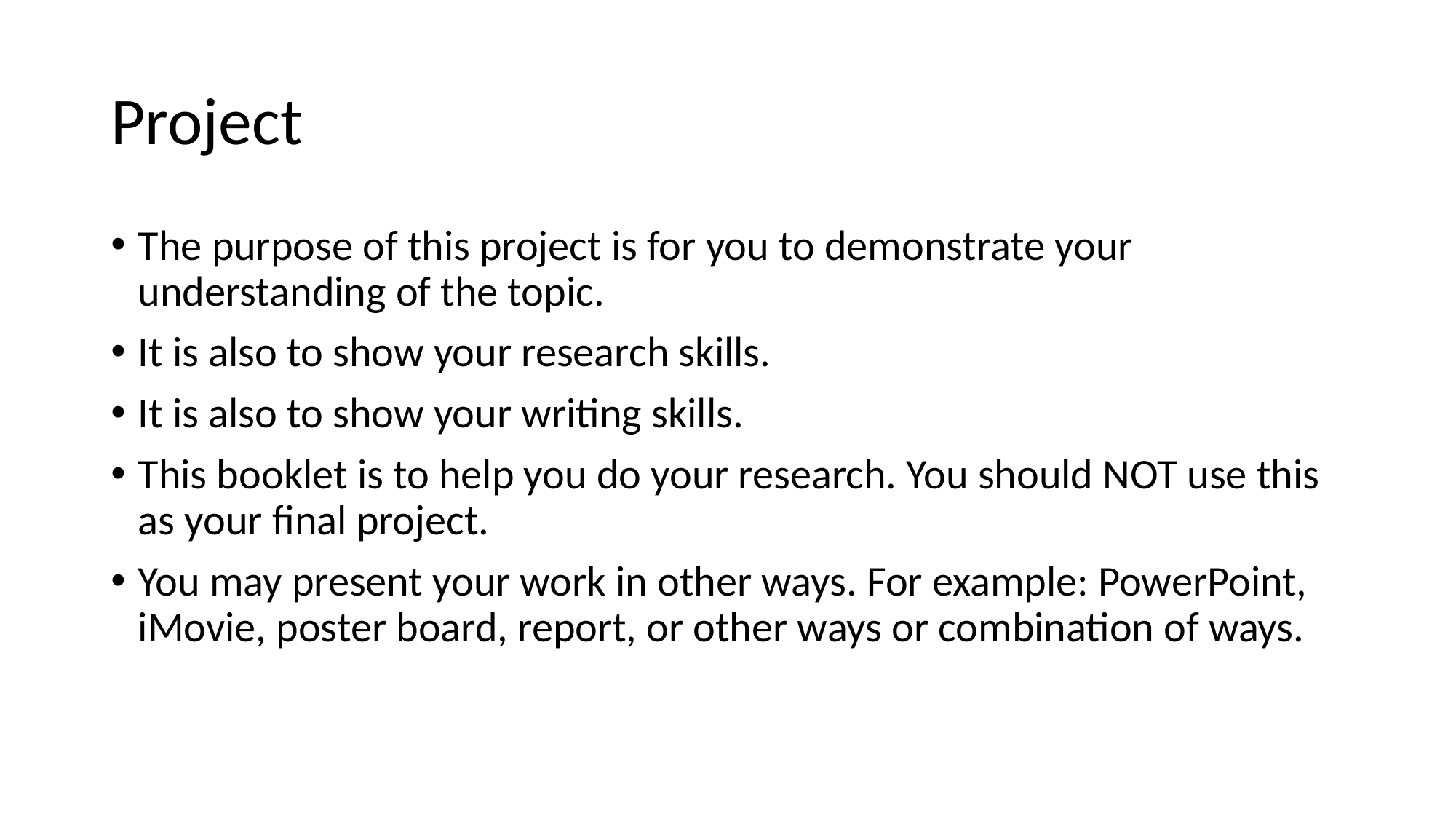

# Project
The purpose of this project is for you to demonstrate your understanding of the topic.
It is also to show your research skills.
It is also to show your writing skills.
This booklet is to help you do your research. You should NOT use this as your final project.
You may present your work in other ways. For example: PowerPoint, iMovie, poster board, report, or other ways or combination of ways.